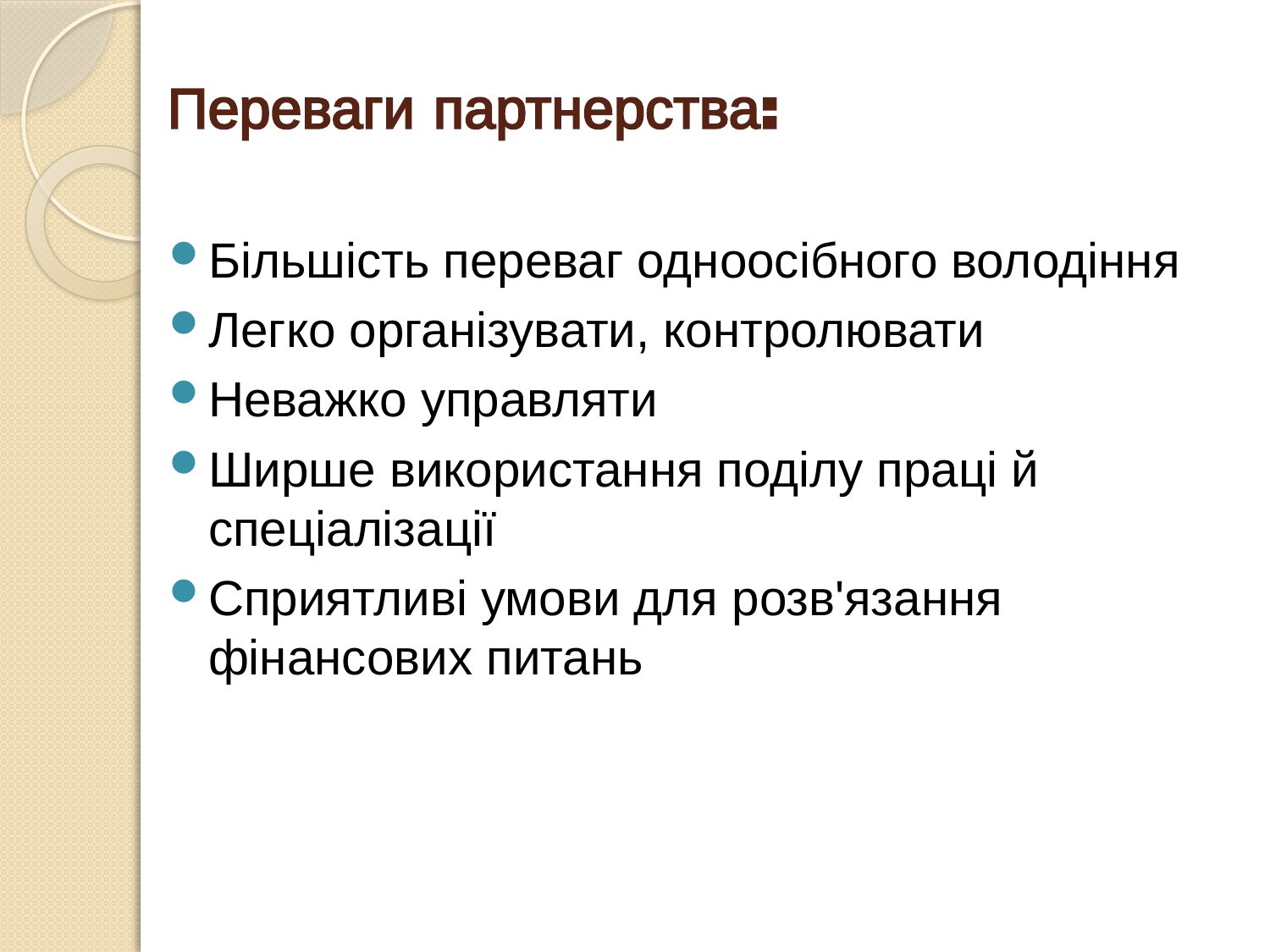

# Переваги партнерства:
Більшість переваг одноосібного володіння
Легко організувати, контролювати
Неважко управляти
Ширше використання поділу праці й спеціалізації
Сприятливі умови для розв'язання фінансових питань